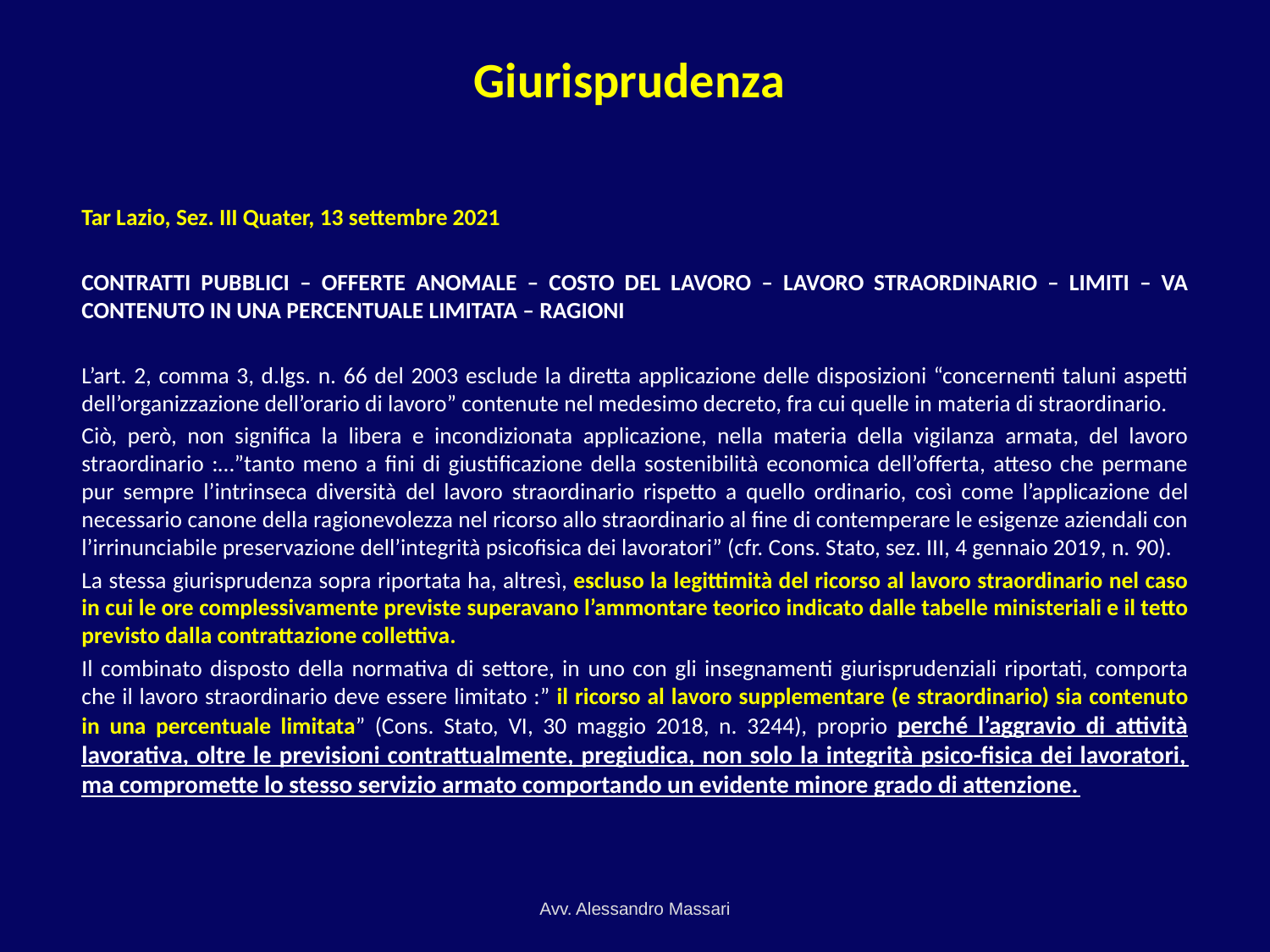

# Giurisprudenza
Tar Lazio, Sez. III Quater, 13 settembre 2021

CONTRATTI PUBBLICI – OFFERTE ANOMALE – COSTO DEL LAVORO – LAVORO STRAORDINARIO – LIMITI – VA CONTENUTO IN UNA PERCENTUALE LIMITATA – RAGIONI

L’art. 2, comma 3, d.lgs. n. 66 del 2003 esclude la diretta applicazione delle disposizioni “concernenti taluni aspetti dell’organizzazione dell’orario di lavoro” contenute nel medesimo decreto, fra cui quelle in materia di straordinario.
Ciò, però, non significa la libera e incondizionata applicazione, nella materia della vigilanza armata, del lavoro straordinario :…”tanto meno a fini di giustificazione della sostenibilità economica dell’offerta, atteso che permane pur sempre l’intrinseca diversità del lavoro straordinario rispetto a quello ordinario, così come l’applicazione del necessario canone della ragionevolezza nel ricorso allo straordinario al fine di contemperare le esigenze aziendali con l’irrinunciabile preservazione dell’integrità psicofisica dei lavoratori” (cfr. Cons. Stato, sez. III, 4 gennaio 2019, n. 90).
La stessa giurisprudenza sopra riportata ha, altresì, escluso la legittimità del ricorso al lavoro straordinario nel caso in cui le ore complessivamente previste superavano l’ammontare teorico indicato dalle tabelle ministeriali e il tetto previsto dalla contrattazione collettiva.
Il combinato disposto della normativa di settore, in uno con gli insegnamenti giurisprudenziali riportati, comporta che il lavoro straordinario deve essere limitato :” il ricorso al lavoro supplementare (e straordinario) sia contenuto in una percentuale limitata” (Cons. Stato, VI, 30 maggio 2018, n. 3244), proprio perché l’aggravio di attività lavorativa, oltre le previsioni contrattualmente, pregiudica, non solo la integrità psico-fisica dei lavoratori, ma compromette lo stesso servizio armato comportando un evidente minore grado di attenzione.
Avv. Alessandro Massari